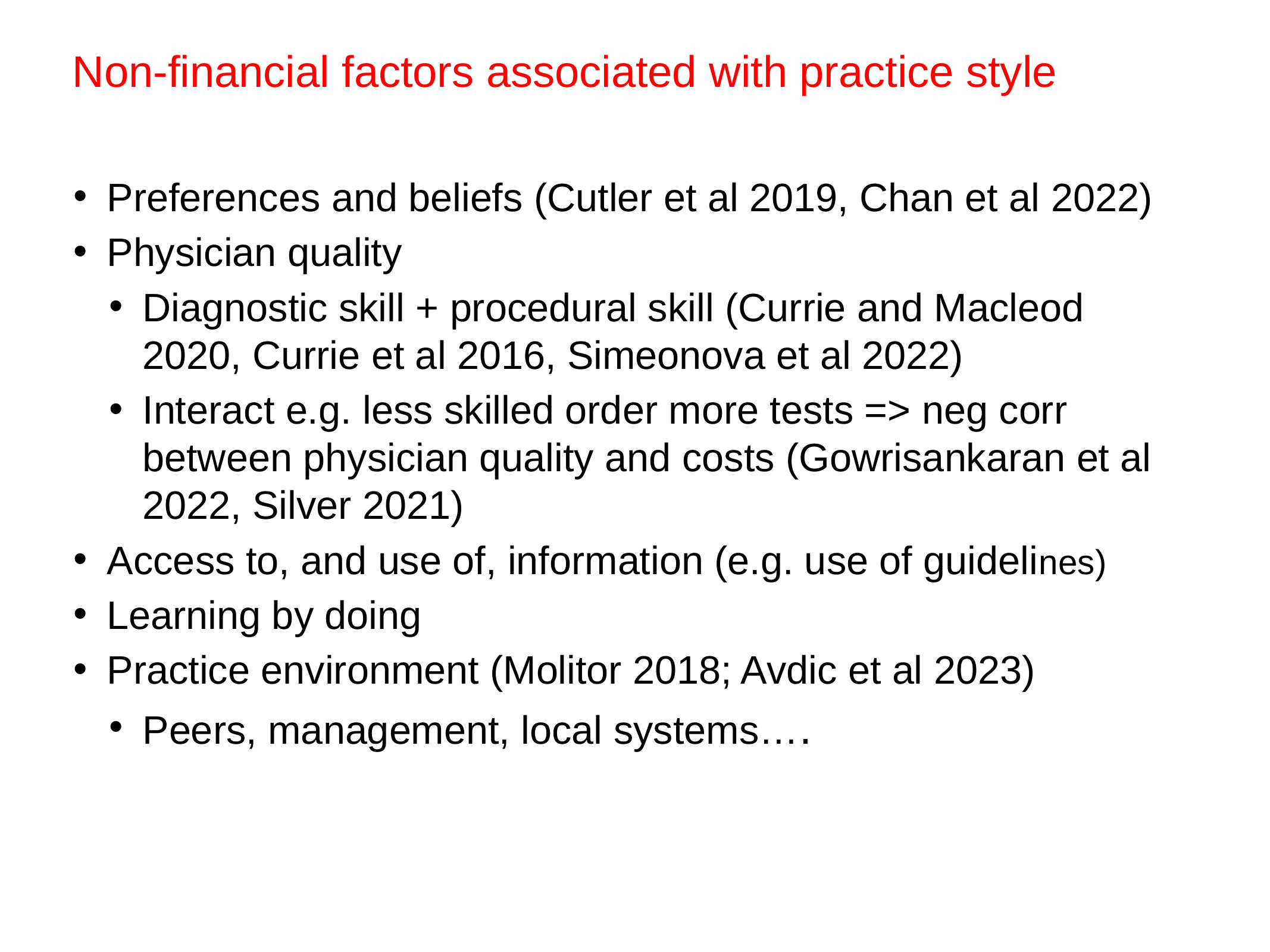

# Non-financial factors associated with practice style
Preferences and beliefs (Cutler et al 2019, Chan et al 2022)
Physician quality
Diagnostic skill + procedural skill (Currie and Macleod 2020, Currie et al 2016, Simeonova et al 2022)
Interact e.g. less skilled order more tests => neg corr between physician quality and costs (Gowrisankaran et al 2022, Silver 2021)
Access to, and use of, information (e.g. use of guidelines)
Learning by doing
Practice environment (Molitor 2018; Avdic et al 2023)
Peers, management, local systems….